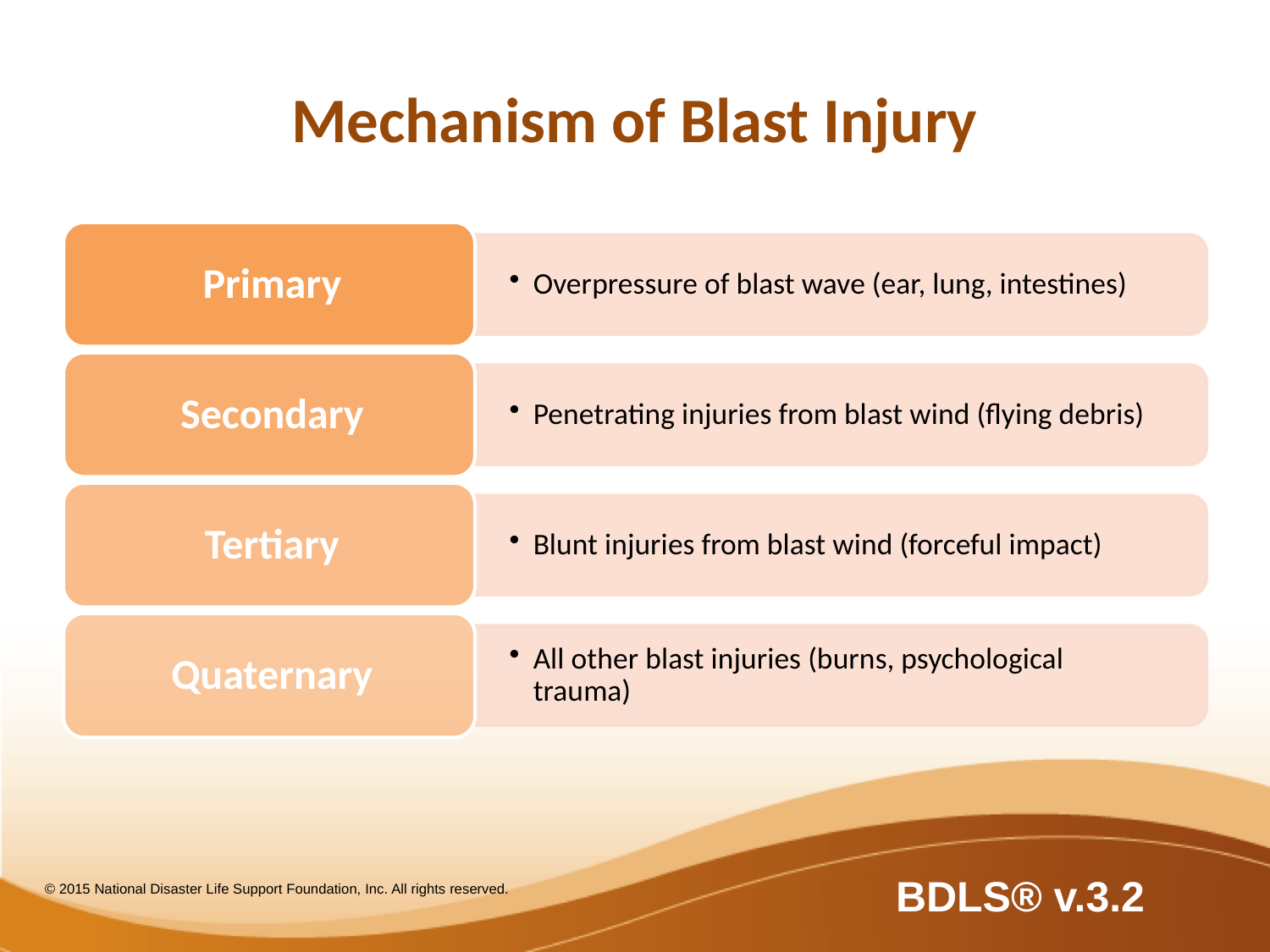

# Mechanism of Blast Injury
Overpressure of blast wave (ear, lung, intestines)
Primary
Penetrating injuries from blast wind (flying debris)
Secondary
Blunt injuries from blast wind (forceful impact)
Tertiary
All other blast injuries (burns, psychological trauma)
Quaternary